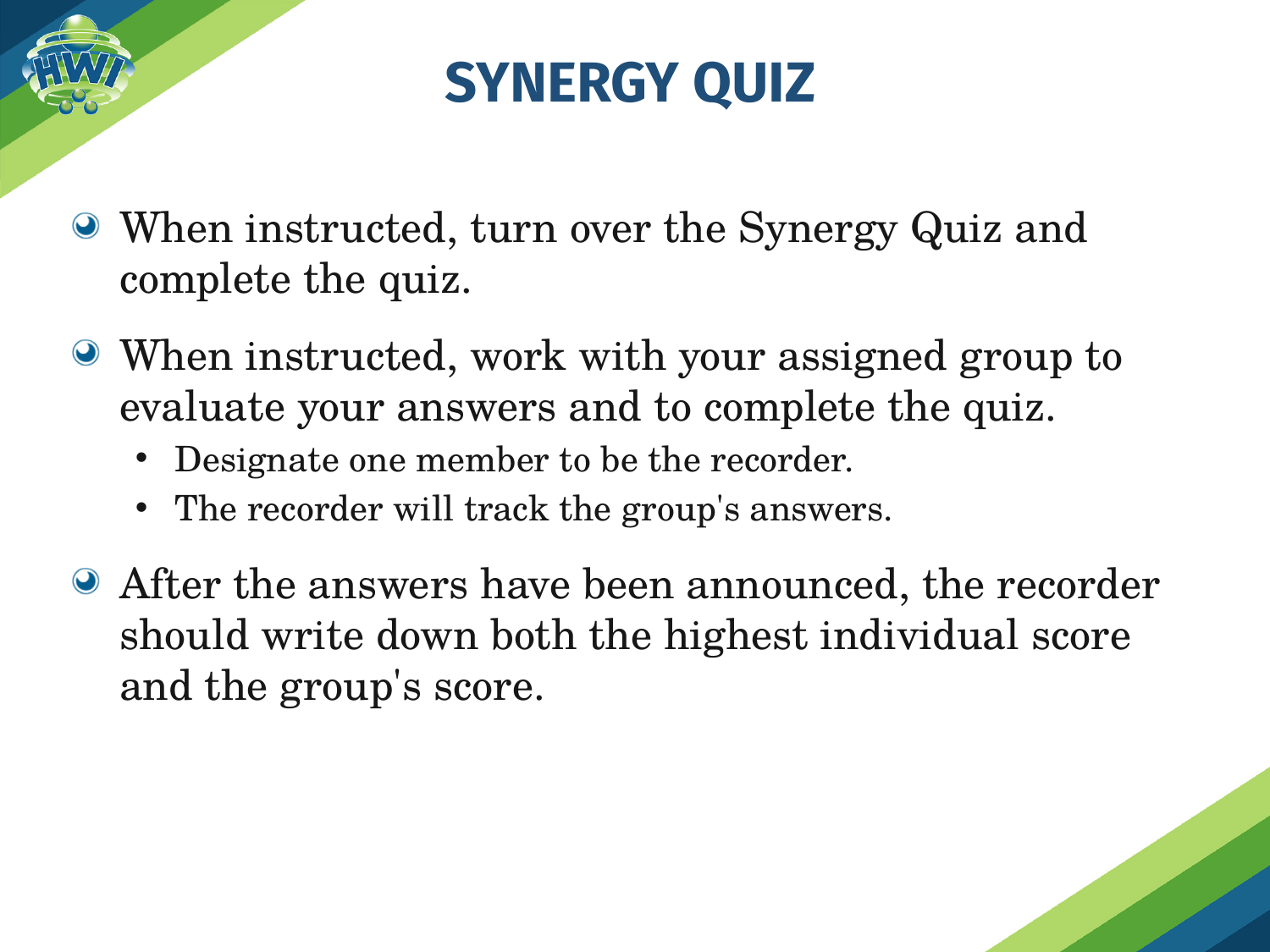

# Synergy quiz
When instructed, turn over the Synergy Quiz and complete the quiz.

When instructed, work with your assigned group to evaluate your answers and to complete the quiz.
Designate one member to be the recorder.
The recorder will track the group's answers.

After the answers have been announced, the recorder should write down both the highest individual score and the group's score.